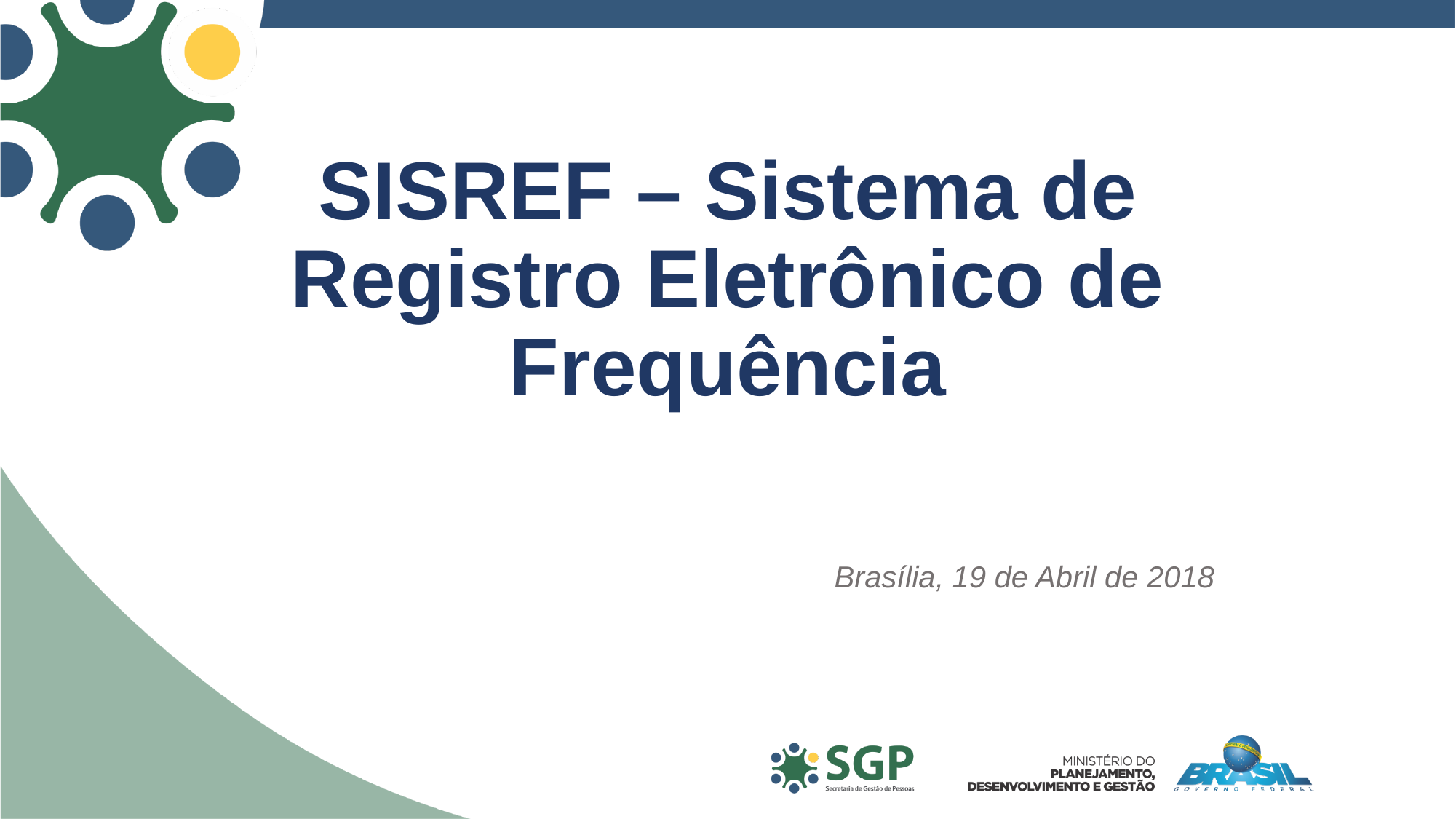

# SISREF – Sistema de Registro Eletrônico de Frequência
Brasília, 19 de Abril de 2018